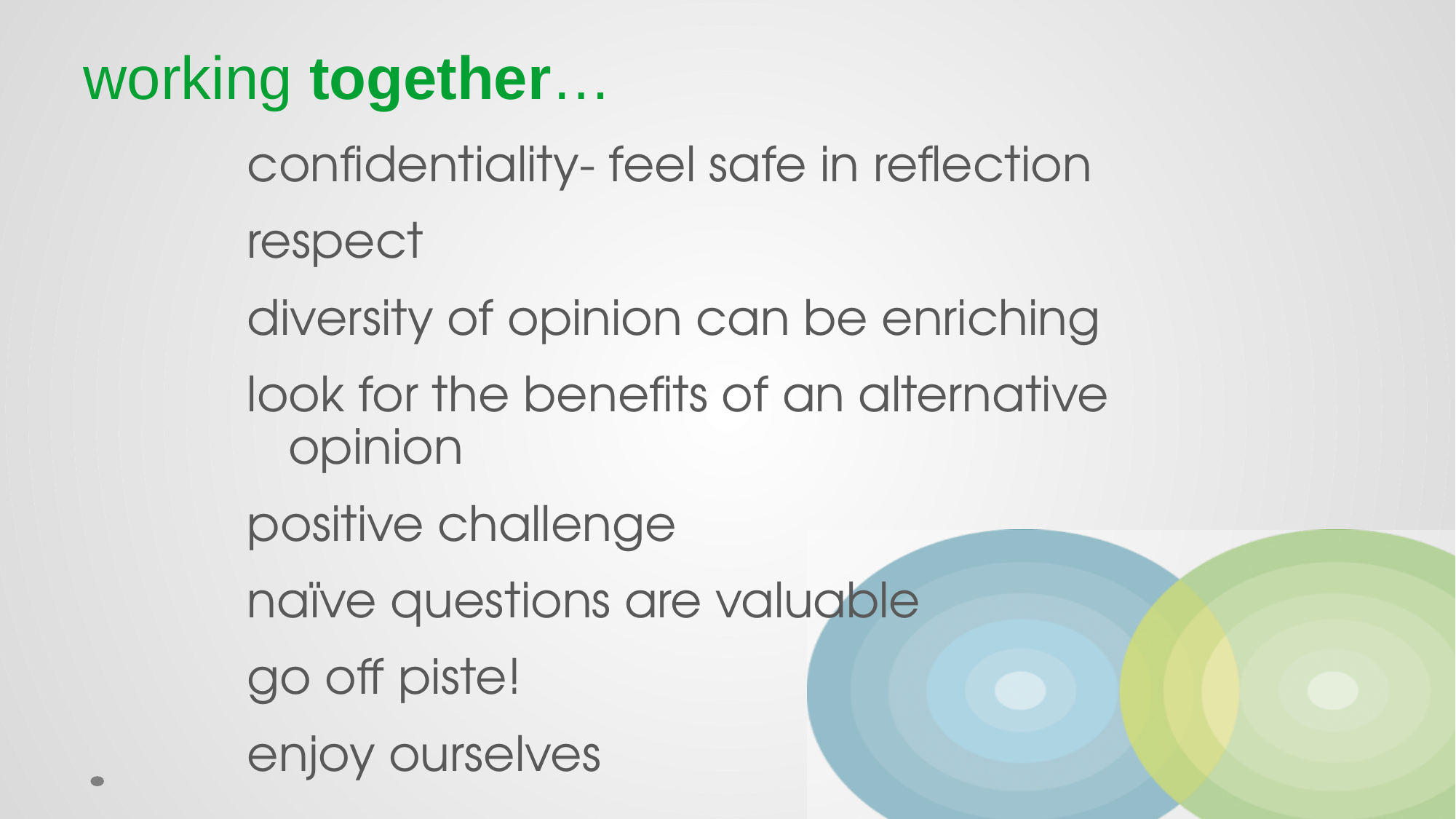

# working together…
confidentiality- feel safe in reflection
respect
diversity of opinion can be enriching
look for the benefits of an alternative opinion
positive challenge
naïve questions are valuable
go off piste!
enjoy ourselves